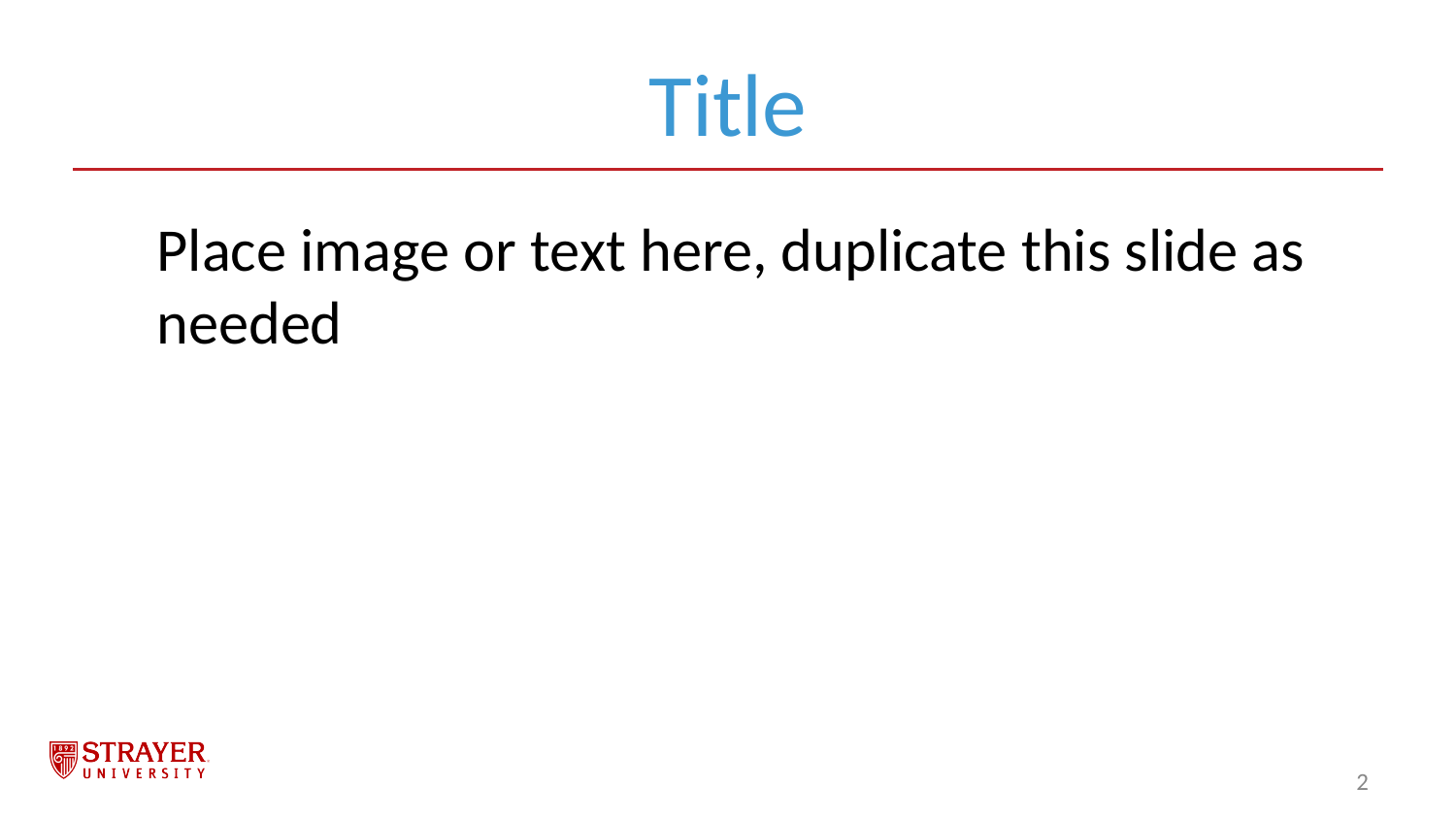

Title
Place image or text here, duplicate this slide as needed

2